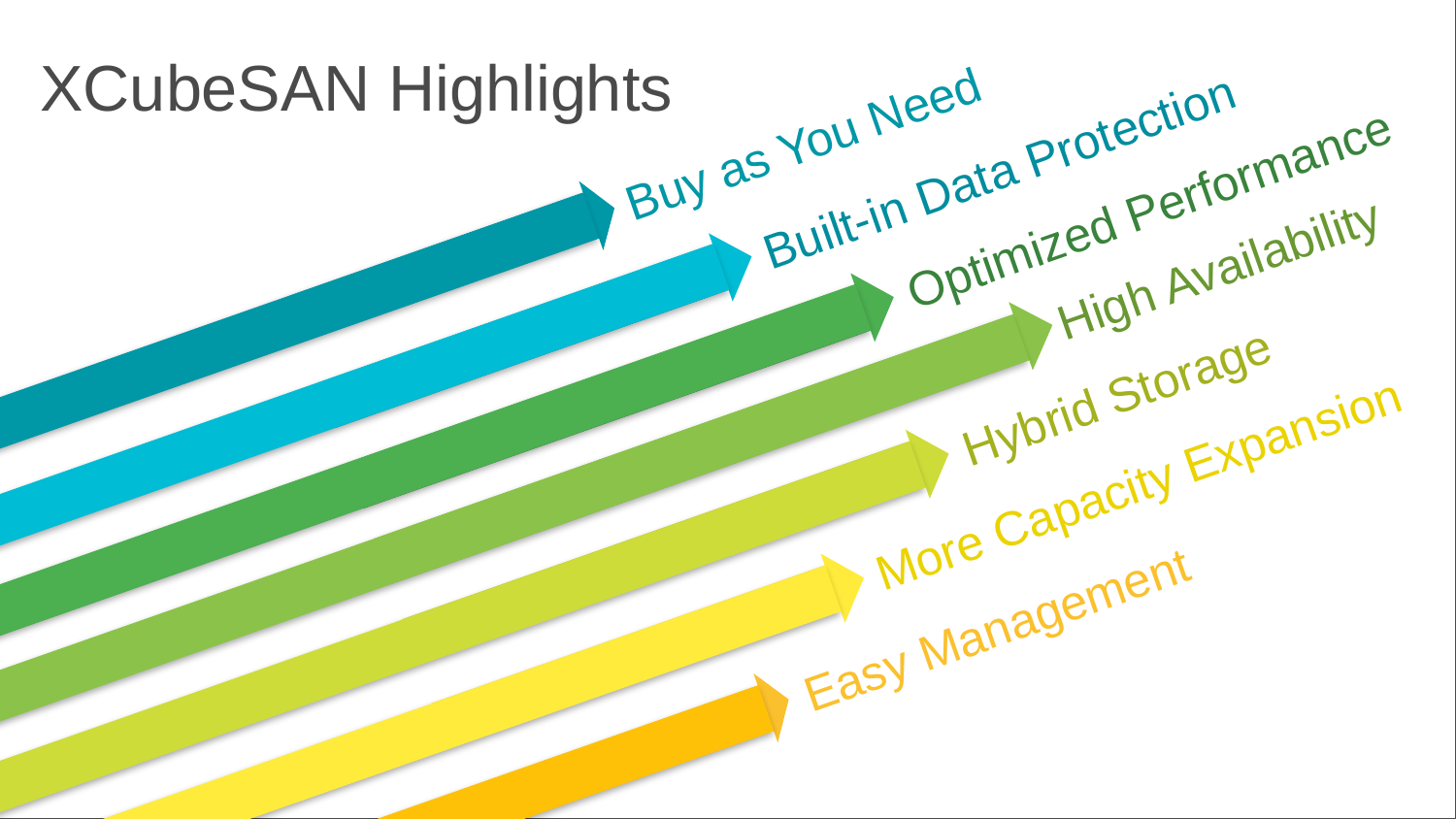

# XCubeSAN Highlights
Buy as You Need
Built-in Data Protection
Optimized Performance
High Availability

Hybrid Storage

More Capacity Expansion

Easy Management